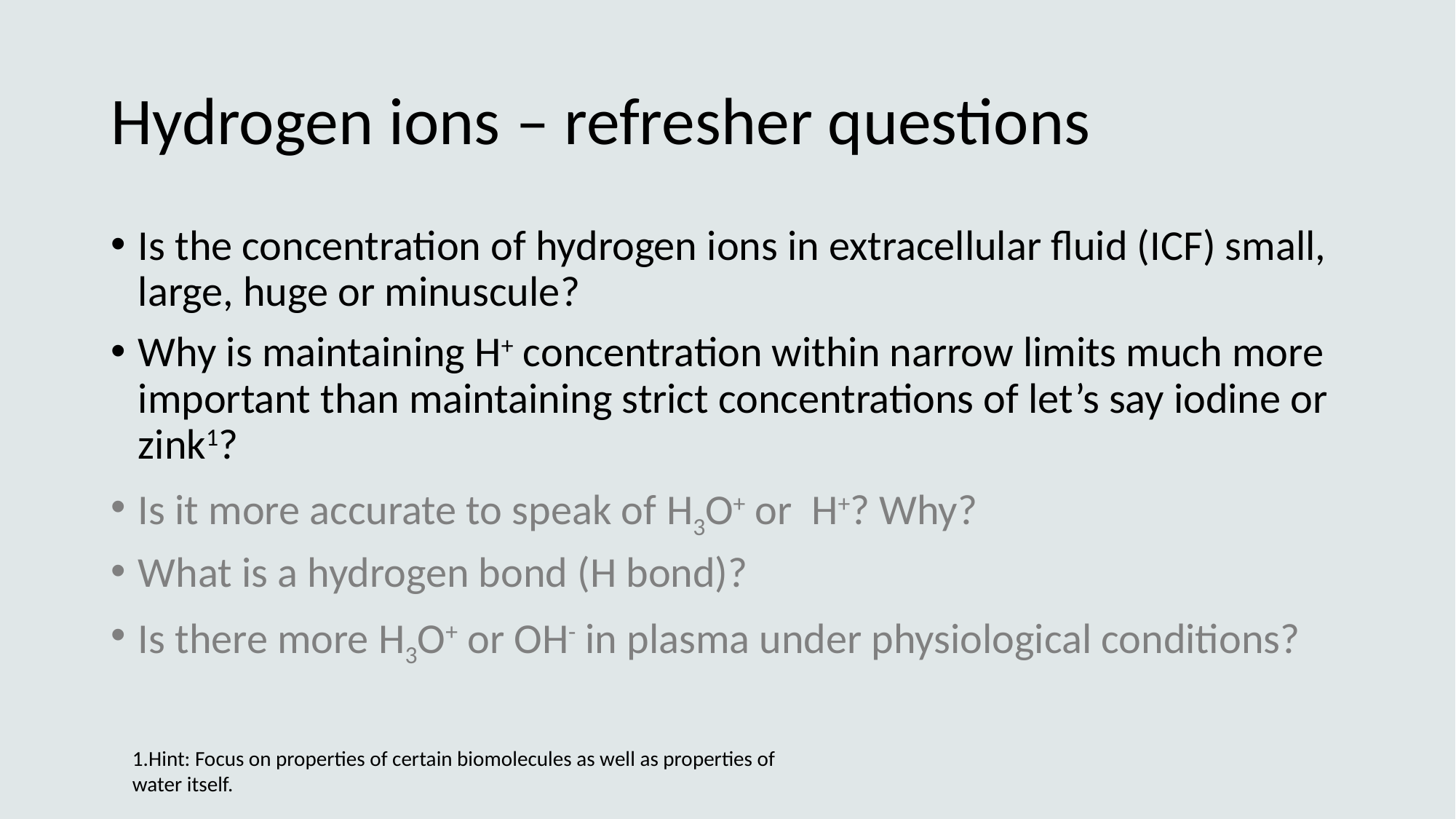

# Hydrogen ions – refresher questions
Is the concentration of hydrogen ions in extracellular fluid (ICF) small, large, huge or minuscule?
Why is maintaining H+ concentration within narrow limits much more important than maintaining strict concentrations of let’s say iodine or zink1?
Is it more accurate to speak of H3O+ or  H+? Why?
What is a hydrogen bond (H bond)?
Is there more H3O+ or OH- in plasma under physiological conditions?
1.Hint: Focus on properties of certain biomolecules as well as properties of water itself.